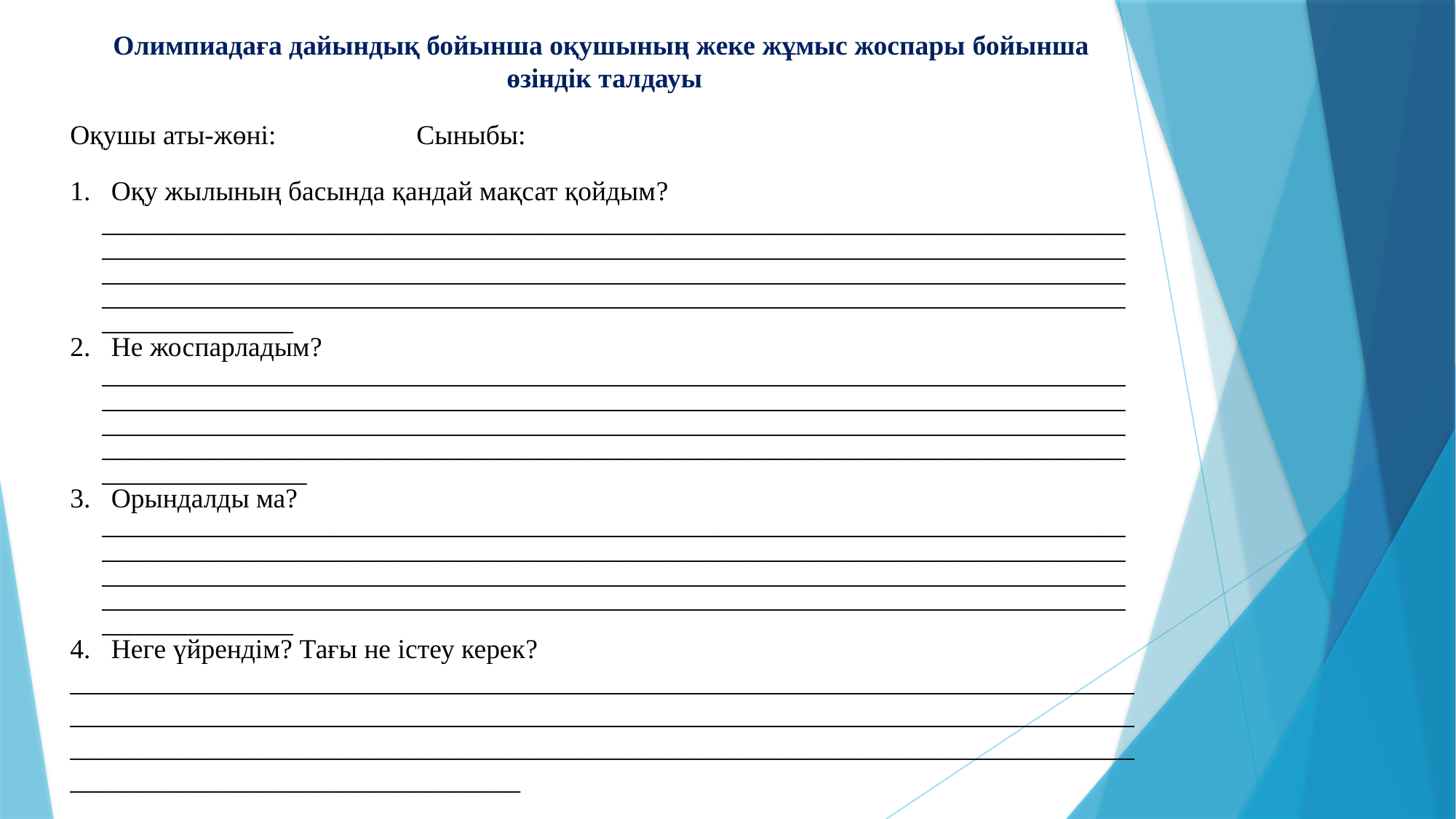

Олимпиадаға дайындық бойынша оқушының жеке жұмыс жоспары бойынша  өзіндік талдауы

Оқушы аты-жөні:	 Сыныбы:

Оқу жылының басында қандай мақсат қойдым?
__________________________________________________________________________________________________________________________________________________________________________________________________________________________________________________________________________________________________________________________
Не жоспарладым?
___________________________________________________________________________________________________________________________________________________________________________________________________________________________________________________________________________________________________________________________
Орындалды ма?
__________________________________________________________________________________________________________________________________________________________________________________________________________________________________________________________________________________________________________________________
Неге үйрендім? Тағы не істеу керек?
___________________________________________________________________________________________________________________________________________________________________________________________________________________________________________________________________________